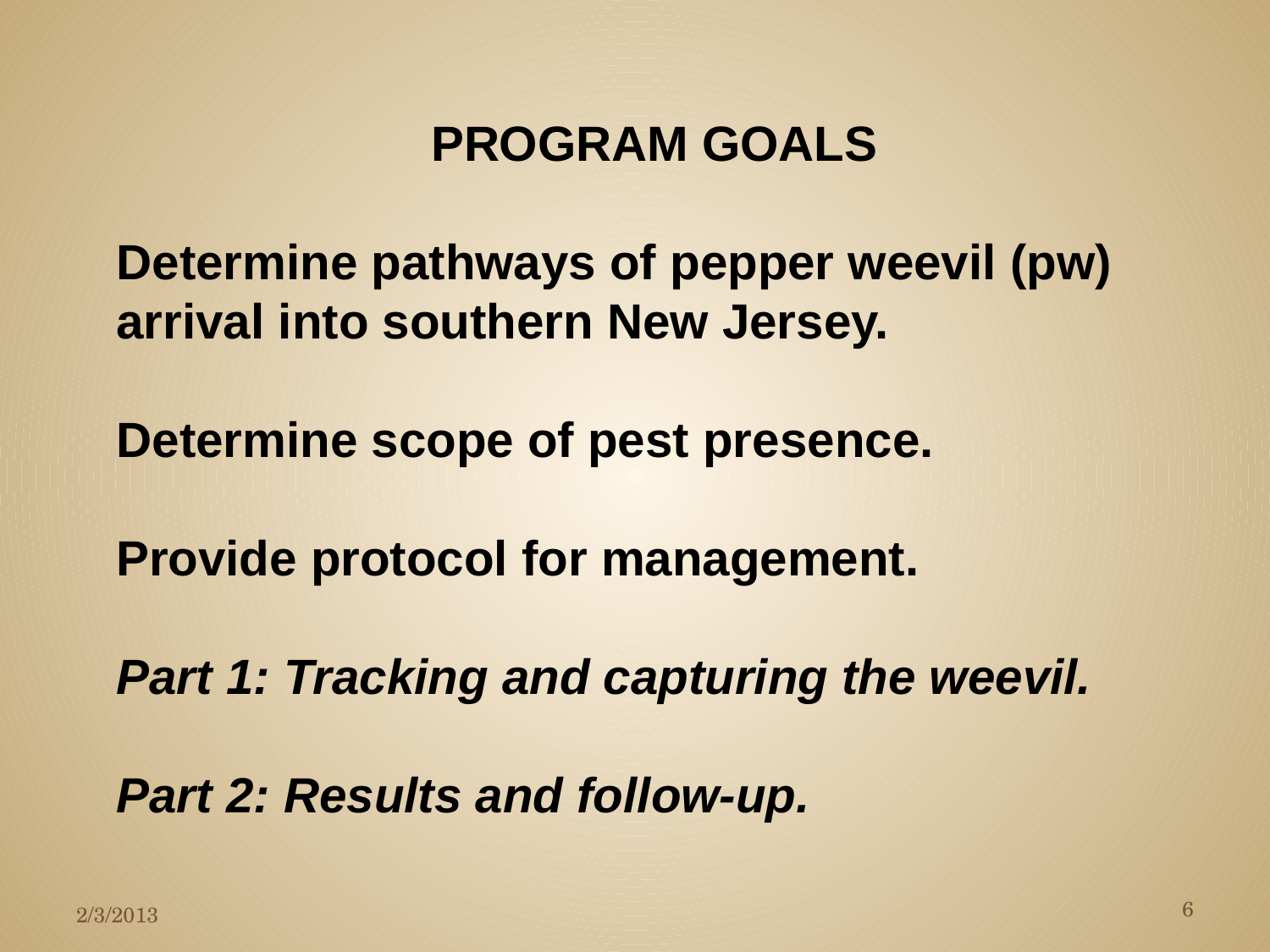

PROGRAM GOALS

Determine pathways of pepper weevil (pw) arrival into southern New Jersey.

Determine scope of pest presence.

Provide protocol for management.

Part 1: Tracking and capturing the weevil.

Part 2: Results and follow-up.
2/3/2013
6